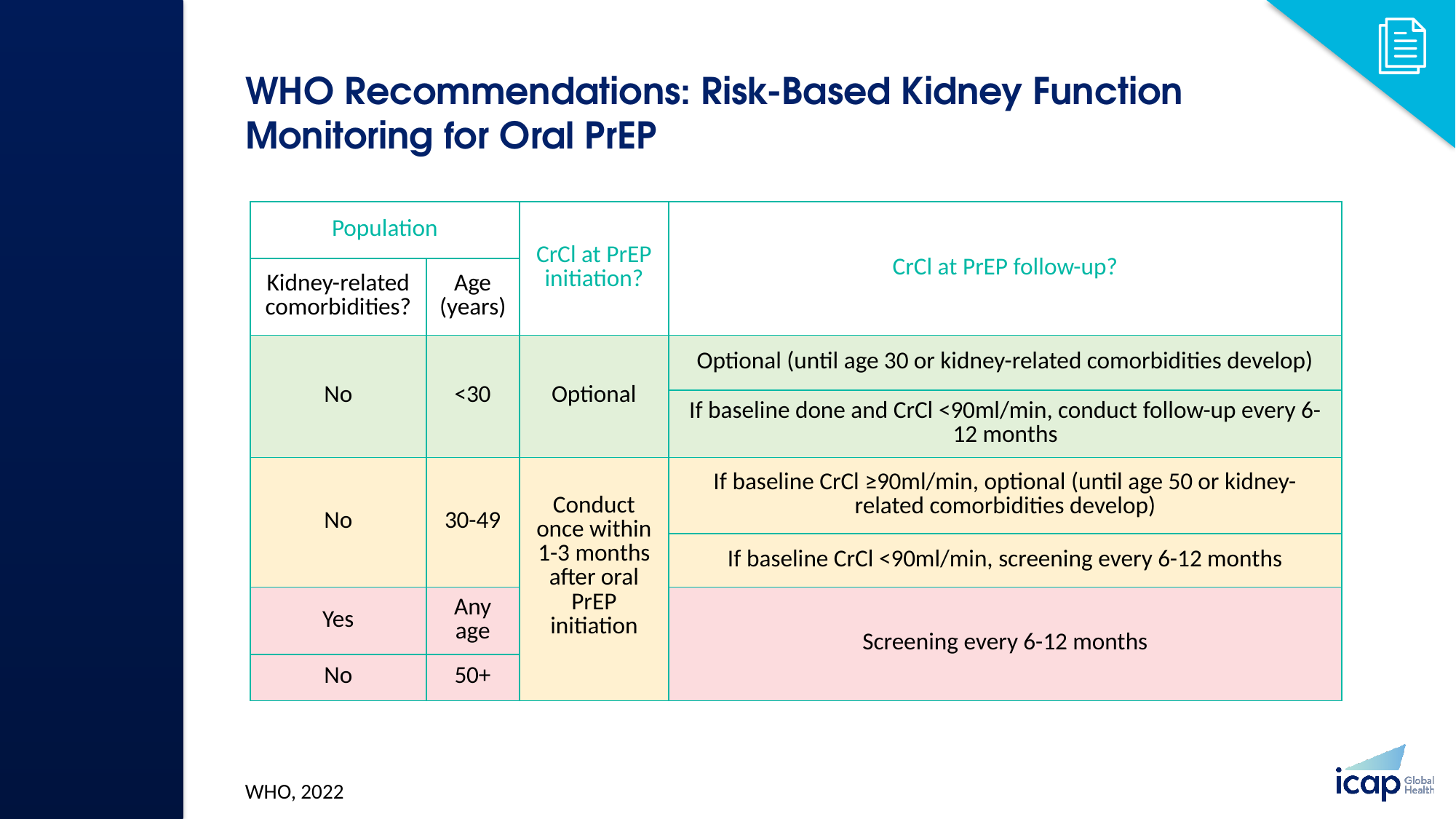

# WHO Recommendations: Risk-Based Kidney Function Monitoring for Oral PrEP​
| Population |  | CrCl at PrEP initiation? | CrCl at PrEP follow-up? |
| --- | --- | --- | --- |
| Kidney-related comorbidities? | Age (years) |  |  |
| No | <30 | Optional | Optional (until age 30 or kidney-related comorbidities develop) |
|  |  |  | If baseline done and CrCl <90ml/min, conduct follow-up every 6-12 months |
| No | 30-49 | Conduct once within 1-3 months after oral PrEP initiation | If baseline CrCl ≥90ml/min, optional (until age 50 or kidney-related comorbidities develop) |
|  |  |  | If baseline CrCl <90ml/min, screening every 6-12 months |
| Yes | Any age | Conduct once within 1-3 months after oral PrEP initiation | Screening every 6-12 months |
| No | 50+ |  |  |
WHO, 2022